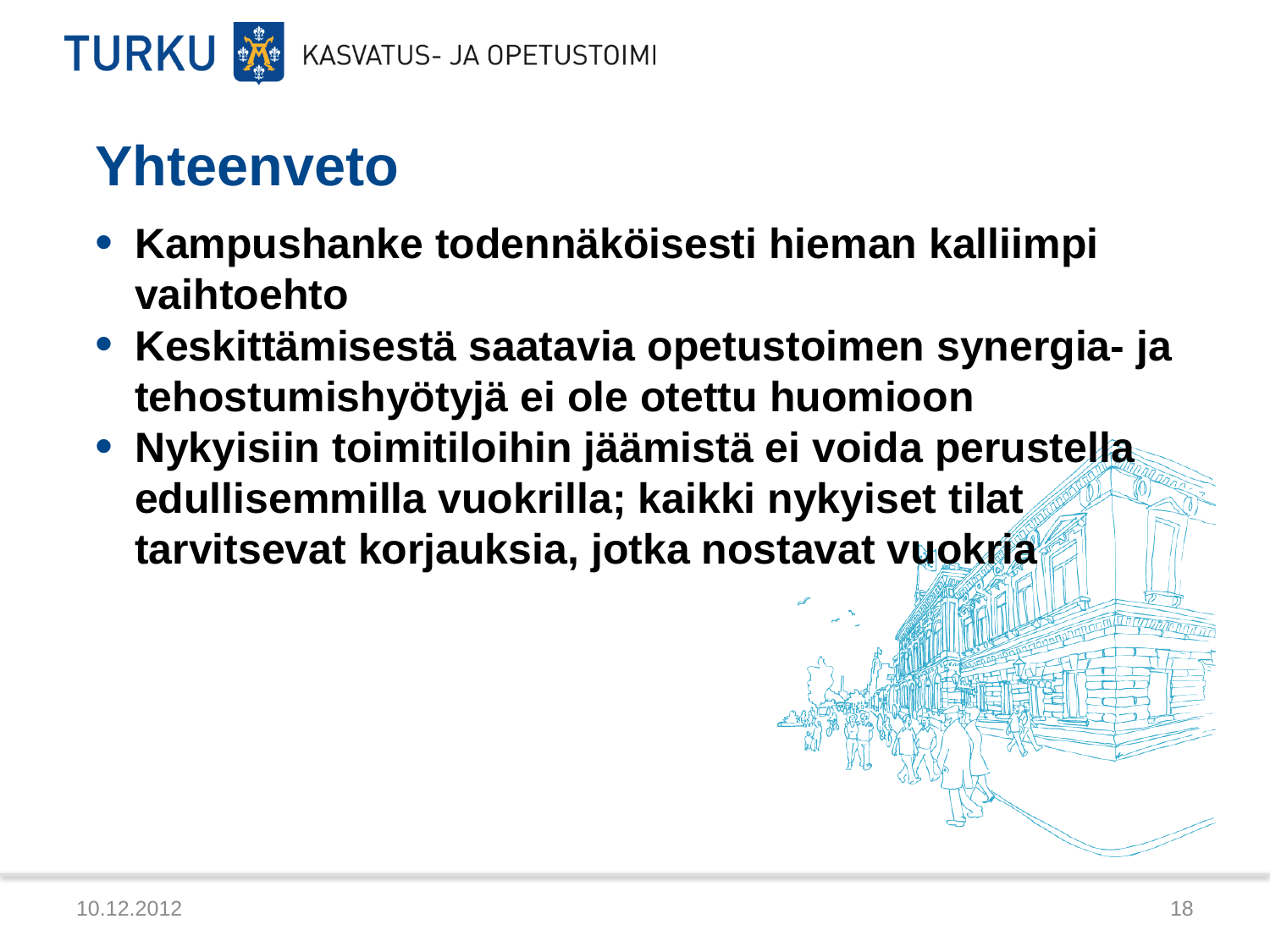

# Yhteenveto
Kampushanke todennäköisesti hieman kalliimpi vaihtoehto
Keskittämisestä saatavia opetustoimen synergia- ja tehostumishyötyjä ei ole otettu huomioon
Nykyisiin toimitiloihin jäämistä ei voida perustella edullisemmilla vuokrilla; kaikki nykyiset tilat tarvitsevat korjauksia, jotka nostavat vuokria
10.12.2012
18